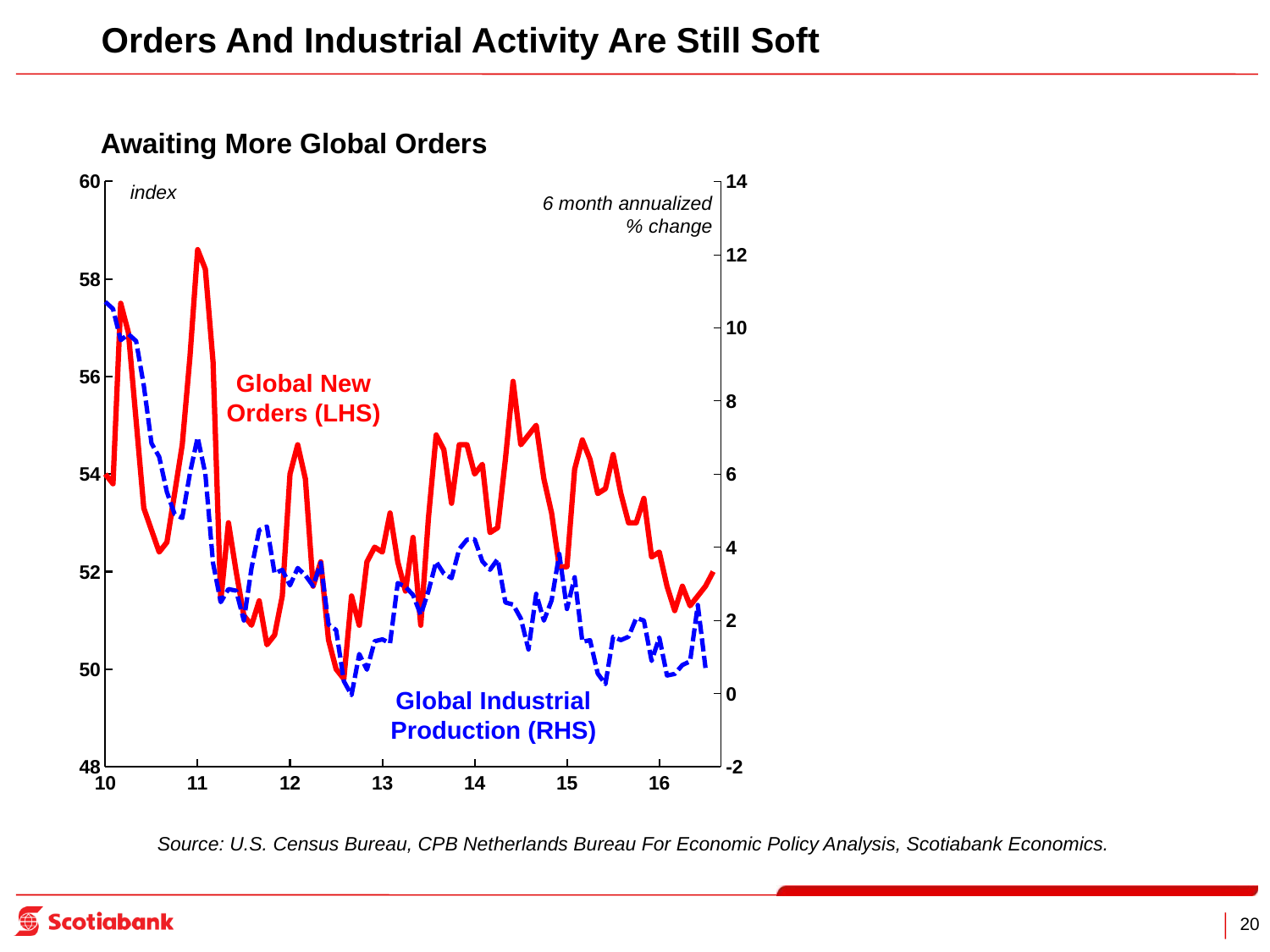

Orders And Industrial Activity Are Still Soft
Awaiting More Global Orders

### Chart

| Category | Global Orders | IP |
|---|---|---|
| 40179 | 54.0 | 10.707125844444443 |
| 40210 | 53.8 | 10.515471524711483 |
| 40238 | 57.5 | 9.65890802880502 |
| 40269 | 56.9 | 9.82358957119003 |
| 40299 | 55.10000000000001 | 9.635448441944881 |
| 40330 | 53.3 | 8.420049805675948 |
| 40360 | 52.849999999999994 | 6.840048677716837 |
| 40391 | 52.4 | 6.471783334227712 |
| 40422 | 52.6 | 5.507345001264974 |
| 40452 | 53.6 | 4.904247813375462 |
| 40483 | 54.6 | 4.796602202254578 |
| 40513 | 56.4 | 6.021812537513105 |
| 40544 | 58.6 | 7.0044605011053465 |
| 40575 | 58.2 | 6.0090557696544264 |
| 40603 | 56.3 | 3.5648917800129594 |
| 40634 | 51.4 | 2.496505060286758 |
| 40664 | 53.0 | 2.854008813548735 |
| 40695 | 52.0 | 2.8110129608223344 |
| 40725 | 51.1 | 1.9974857172376792 |
| 40756 | 50.9 | 3.43519796473275 |
| 40787 | 51.4 | 4.466390187104399 |
| 40817 | 50.5 | 4.563382479694034 |
| 40848 | 50.7 | 3.282764130370297 |
| 40878 | 51.5 | 3.3805316357093282 |
| 40909 | 54.0 | 2.956927641516871 |
| 40940 | 54.6 | 3.431075297264984 |
| 40969 | 53.9 | 3.230485515804048 |
| 41000 | 51.7 | 2.937279763533639 |
| 41030 | 52.2 | 3.572039448591191 |
| 41061 | 50.6 | 1.887461074274421 |
| 41091 | 50.0 | 1.73478337368751 |
| 41122 | 49.8 | 0.33810493943919895 |
| 41153 | 51.5 | -0.04210414237691971 |
| 41183 | 50.9 | 1.0800422196358461 |
| 41214 | 52.2 | 0.6521500914461245 |
| 41244 | 52.5 | 1.428540304592052 |
| 41275 | 52.4 | 1.480440410526973 |
| 41306 | 53.2 | 1.3745119983602283 |
| 41334 | 52.2 | 3.0203345409332014 |
| 41365 | 51.6 | 2.917205246157484 |
| 41395 | 52.7 | 2.69491662939656 |
| 41426 | 50.9 | 2.149763125376203 |
| 41456 | 53.1 | 2.800076373663084 |
| 41487 | 54.8 | 3.603725310619299 |
| 41518 | 54.5 | 3.276941473623827 |
| 41548 | 53.4 | 3.1534372918097473 |
| 41579 | 54.6 | 3.947876043718046 |
| 41609 | 54.6 | 4.206118096922906 |
| 41640 | 54.0 | 4.215920341482171 |
| 41671 | 54.2 | 3.6140176907172306 |
| 41699 | 52.8 | 3.3828320185772087 |
| 41730 | 52.9 | 3.673971523049735 |
| 41760 | 54.3 | 2.488015722248927 |
| 41791 | 55.9 | 2.4308441208069844 |
| 41821 | 54.6 | 2.05318546026696 |
| 41852 | 54.8 | 1.204166562531084 |
| 41883 | 55.0 | 2.7254772554454756 |
| 41913 | 53.9 | 1.9923242338381053 |
| 41944 | 53.2 | 2.545627999730703 |
| 41974 | 52.1 | 3.8153731745210973 |
| 42005 | 52.1 | 2.3114540461701467 |
| 42036 | 54.1 | 3.178875525657654 |
| 42064 | 54.7 | 1.4151732797858418 |
| 42095 | 54.3 | 1.4576109982079806 |
| 42125 | 53.6 | 0.5450355711244192 |
| 42156 | 53.7 | 0.25793233167850094 |
| 42186 | 54.4 | 1.553968862968591 |
| 42217 | 53.6 | 1.460333702801608 |
| 42248 | 53.0 | 1.5524586826096698 |
| 42278 | 53.0 | 2.062876903654031 |
| 42309 | 53.5 | 1.9964369478953747 |
| 42339 | 52.3 | 0.8908567457125203 |
| 42370 | 52.4 | 1.5331150580639497 |
| 42401 | 51.7 | 0.4932710282049779 |
| 42430 | 51.2 | 0.5350691757086021 |
| 42461 | 51.7 | 0.779941542782381 |
| 42491 | 51.3 | 0.8792458724525838 |
| 42522 | 51.5 | 2.420076479240806 |
| 42552 | 51.7 | 0.7000267300504739 |
| 42583 | 52.0 | None |
| 42614 | None | None |
|  | None | None |
|  | None | None |
|  | None | None |
|  | None | None |
|  | None | None |
|  | None | None |
|  | None | None |
|  | None | None |
|  | None | None |
|  | None | None |
|  | None | None |
|  | None | None |
|  | None | None |
|  | None | None |
|  | None | None |
|  | None | None |
|  | None | None |
|  | None | None |
|  | None | None |
|  | None | None |
|  | None | None |
|  | None | None |
|  | None | None |
|  | None | None |
|  | None | None |
|  | None | None |
|  | None | None |
|  | None | None |
|  | None | None |
|  | None | None |
|  | None | None |
|  | None | None |
|  | None | None |
|  | None | None |
|  | None | None |
|  | None | None |
|  | None | None |
|  | None | None |
|  | None | None |
|  | None | None |
|  | None | None |
|  | None | None |
|  | None | None |
|  | None | None |
|  | None | None |
|  | None | None |
|  | None | None |
|  | None | None |
|  | None | None |
|  | None | None |
|  | None | None |
|  | None | None |
|  | None | None |
|  | None | None |
|  | None | None |
|  | None | None |
|  | None | None |
|  | None | None |
|  | None | None |
|  | None | None |
|  | None | None |
|  | None | None |
|  | None | None |
|  | None | None |
|  | None | None |
|  | None | None |
|  | None | None |
|  | None | None |
|  | None | None |
|  | None | None |
|  | None | None |
|  | None | None |
|  | None | None |
|  | None | None |
|  | None | None |
|  | None | None |
|  | None | None |
|  | None | None |
|  | None | None |
|  | None | None |
|  | None | None |
|  | None | None |
|  | None | None |
|  | None | None |
|  | None | None |
|  | None | None |
|  | None | None |
|  | None | None |
|  | None | None |
|  | None | None |
|  | None | None |
|  | None | None |
|  | None | None |
|  | None | None |
|  | None | None |
|  | None | None |
|  | None | None |
|  | None | None |
|  | None | None |
|  | None | None |
|  | None | None |
|  | None | None |
|  | None | None |
|  | None | None |
|  | None | None |
|  | None | None |
|  | None | None |
|  | None | None |
|  | None | None |
|  | None | None |
|  | None | None |
|  | None | None |
|  | None | None |
|  | None | None |
|  | None | None |
|  | None | None |
|  | None | None |
|  | None | None |
|  | None | None |
|  | None | None |
|  | None | None |
|  | None | None |
|  | None | None |
|  | None | None |
|  | None | None |
|  | None | None |
|  | None | None |
|  | None | None |
|  | None | None |
|  | None | None |
|  | None | None |
|  | None | None |
|  | None | None |
|  | None | None |
|  | None | None |
|  | None | None |
|  | None | None |
|  | None | None |
|  | None | None |
|  | None | None |
|  | None | None |
|  | None | None |
|  | None | None |
|  | None | None |
|  | None | None |
|  | None | None |
|  | None | None |
|  | None | None |
|  | None | None |
|  | None | None |
|  | None | None |
|  | None | None |
|  | None | None |
|  | None | None |
|  | None | None |
|  | None | None |
|  | None | None |
|  | None | None |
|  | None | None |
|  | None | None |
|  | None | None |
|  | None | None |
|  | None | None |
|  | None | None |
|  | None | None |
|  | None | None |
|  | None | None |
|  | None | None |
|  | None | None |
|  | None | None |
|  | None | None |
|  | None | None |
|  | None | None |
|  | None | None |
|  | None | None |
|  | None | None |
|  | None | None |
|  | None | None |
|  | None | None |
|  | None | None |
|  | None | None |
|  | None | None |
|  | None | None |
|  | None | None |
|  | None | None |
|  | None | None |
|  | None | None |
|  | None | None |
|  | None | None |
|  | None | None |
|  | None | None |
|  | None | None |
|  | None | None |
|  | None | None |
|  | None | None |
|  | None | None |
|  | None | None |
|  | None | None |
|  | None | None |
|  | None | None |
|  | None | None |
|  | None | None |
|  | None | None |
|  | None | None |
|  | None | None |
|  | None | None |
|  | None | None |
|  | None | None |
|  | None | None |
|  | None | None |
|  | None | None |
|  | None | None |
|  | None | None |
|  | None | None |
|  | None | None |
|  | None | None |
|  | None | None |
|  | None | None |
|  | None | None |
|  | None | None |
|  | None | None |
|  | None | None |
|  | None | None |
|  | None | None |
|  | None | None |
|  | None | None |
|  | None | None |
|  | None | None |
|  | None | None |
|  | None | None |
|  | None | None |
|  | None | None |
|  | None | None |
|  | None | None |
|  | None | None |
|  | None | None |
|  | None | None |
|  | None | None |
|  | None | None |
|  | None | None |
|  | None | None |
|  | None | None |
|  | None | None |
|  | None | None |
|  | None | None |
|  | None | None |
|  | None | None |
|  | None | None |
|  | None | None |
|  | None | None |
|  | None | None |
|  | None | None |
|  | None | None |
|  | None | None |
|  | None | None |
|  | None | None |
|  | None | None |
|  | None | None |
|  | None | None |
|  | None | None |
|  | None | None |
|  | None | None |
|  | None | None |
|  | None | None |
|  | None | None |
|  | None | None |
|  | None | None |
|  | None | None |
|  | None | None |
|  | None | None |
|  | None | None |
|  | None | None |
|  | None | None |
|  | None | None |
|  | None | None |
|  | None | None |
|  | None | None |
|  | None | None |
|  | None | None |
|  | None | None |
|  | None | None |
|  | None | None |
|  | None | None |
|  | None | None |
|  | None | None |
|  | None | None |
|  | None | None |
|  | None | None |
|  | None | None |
|  | None | None |
|  | None | None |
|  | None | None |
|  | None | None |
|  | None | None |
|  | None | None |
|  | None | None |
|  | None | None |
|  | None | None |
|  | None | None |
|  | None | None |
|  | None | None |
|  | None | None |
|  | None | None |
|  | None | None |
|  | None | None |
|  | None | None |
|  | None | None |
|  | None | None |
|  | None | None |
|  | None | None |
|  | None | None |
|  | None | None |
|  | None | None |
|  | None | None |
|  | None | None |
|  | None | None |
|  | None | None |
|  | None | None |
|  | None | None |
|  | None | None |
|  | None | None |
|  | None | None |
|  | None | None |
|  | None | None |
|  | None | None |
|  | None | None |
|  | None | None |
|  | None | None |
|  | None | None |
|  | None | None |
|  | None | None |
|  | None | None |
|  | None | None |
|  | None | None |
|  | None | None |
|  | None | None |
|  | None | None |
|  | None | None |
|  | None | None |
|  | None | None |
|  | None | None |
|  | None | None |
|  | None | None |
|  | None | None |
|  | None | None |
|  | None | None |
|  | None | None |
|  | None | None |
|  | None | None |
|  | None | None |
|  | None | None |
|  | None | None |
|  | None | None |
|  | None | None |
|  | None | None |
|  | None | None |
|  | None | None |
|  | None | None |
|  | None | None |
|  | None | None |
|  | None | None |
|  | None | None |
|  | None | None |
|  | None | None |
|  | None | None |
|  | None | None |
|  | None | None |
|  | None | None |
|  | None | None |
|  | None | None |
|  | None | None |
|  | None | None |
|  | None | None |
|  | None | None |
|  | None | None |
|  | None | None |
|  | None | None |
|  | None | None |
|  | None | None |
|  | None | None |
|  | None | None |
|  | None | None |
|  | None | None |
|  | None | None |
|  | None | None |
|  | None | None |
|  | None | None |
|  | None | None |
|  | None | None |
|  | None | None |
|  | None | None |
|  | None | None |
|  | None | None |
|  | None | None |
|  | None | None |
|  | None | None |
|  | None | None |
|  | None | None |
|  | None | None |
|  | None | None |
|  | None | None |
|  | None | None |
|  | None | None |
|  | None | None |
|  | None | None |
|  | None | None |
|  | None | None |
|  | None | None |
|  | None | None |
|  | None | None |
|  | None | None |
|  | None | None |
|  | None | None |
|  | None | None |
|  | None | None |
|  | None | None |
|  | None | None |
|  | None | None |
index
6 month annualized % change

Global New Orders (LHS)
Global Industrial Production (RHS)
Source: U.S. Census Bureau, CPB Netherlands Bureau For Economic Policy Analysis, Scotiabank Economics.